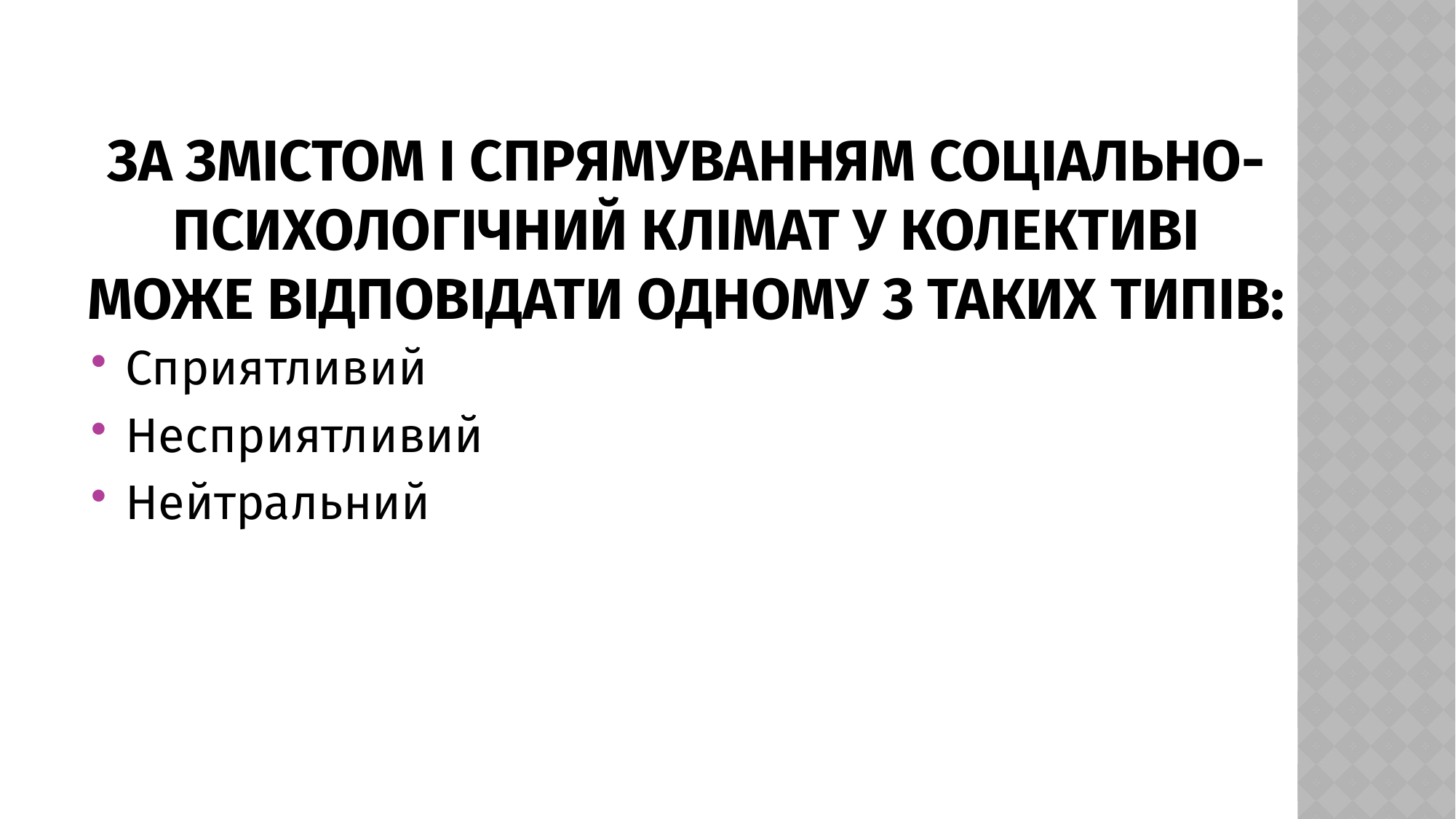

# За змістом і спрямуванням соціально-психологічний клімат у колективі може відповідати одному з таких типів:
Сприятливий
Несприятливий
Нейтральний